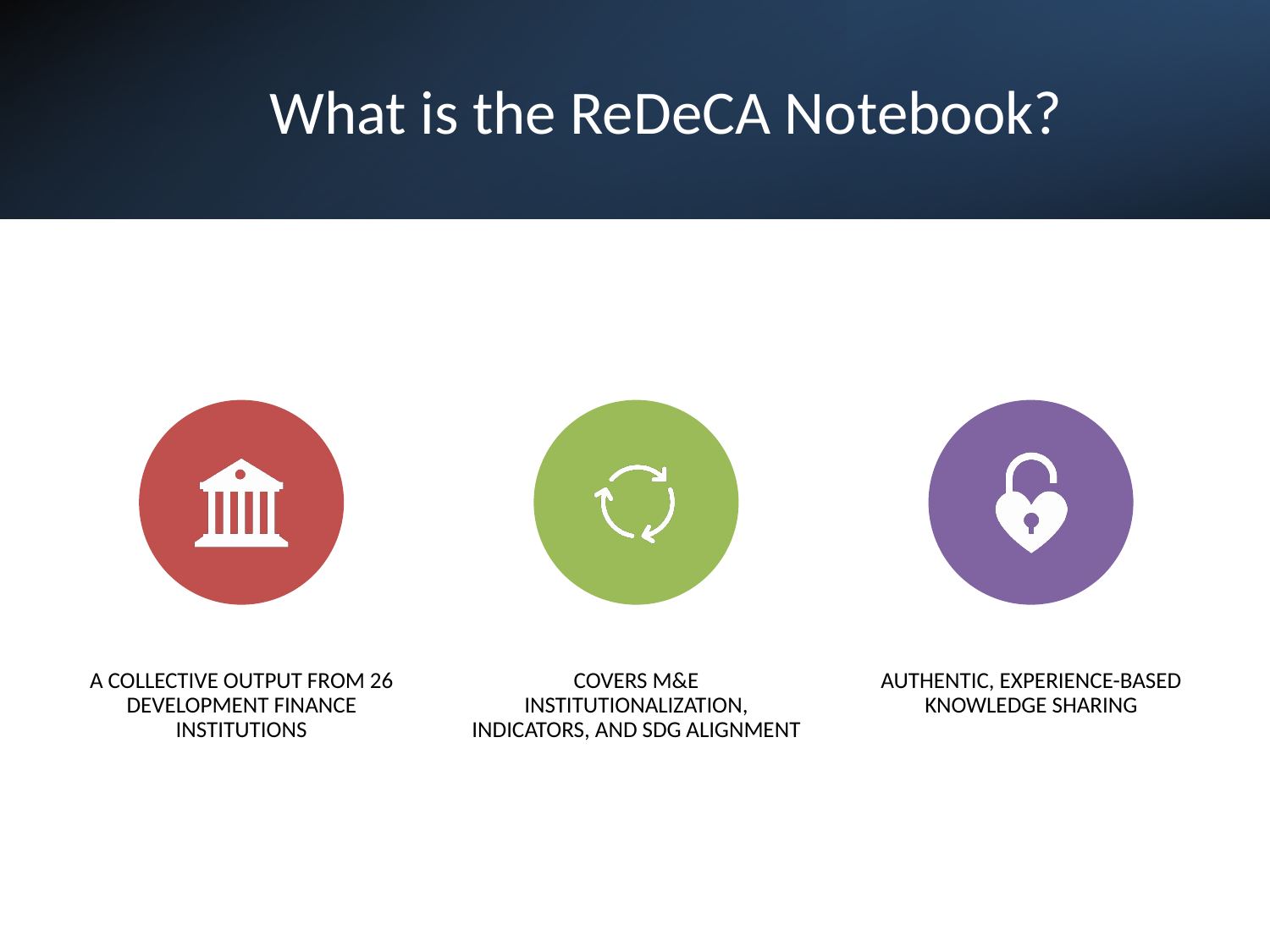

# What is the ReDeCA Notebook?
A collective output from 26 development finance institutions
Covers M&E institutionalization, indicators, and SDG alignment
Authentic, experience-based knowledge sharing